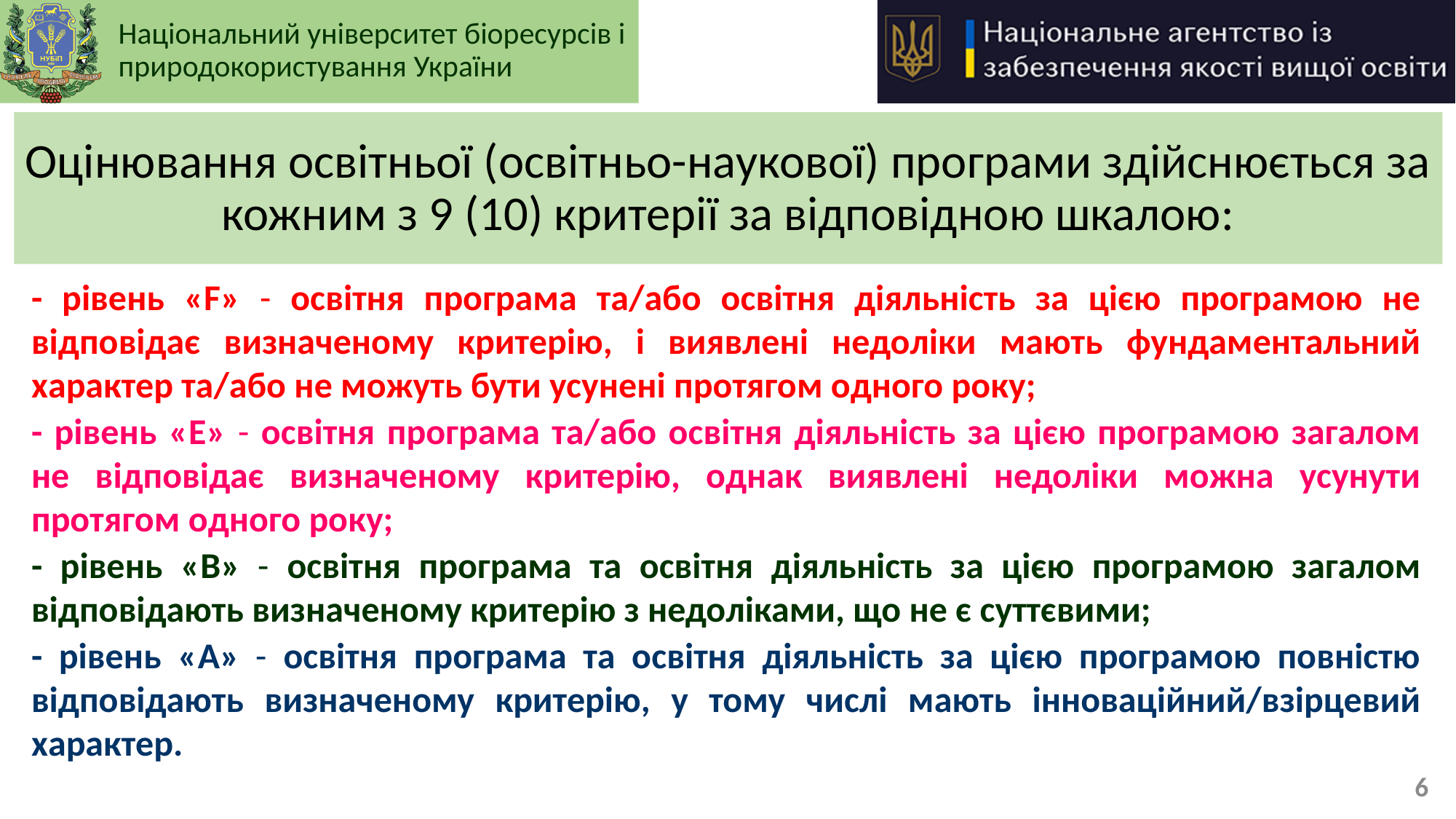

# Оцінювання освітньої (освітньо-наукової) програми здійснюється за кожним з 9 (10) критерії за відповідною шкалою:
- рівень «F» - освітня програма та/або освітня діяльність за цією програмою не відповідає визначеному критерію, і виявлені недоліки мають фундаментальний характер та/або не можуть бути усунені протягом одного року;
- рівень «E» - освітня програма та/або освітня діяльність за цією програмою загалом не відповідає визначеному критерію, однак виявлені недоліки можна усунути протягом одного року;
- рівень «B» - освітня програма та освітня діяльність за цією програмою загалом відповідають визначеному критерію з недоліками, що не є суттєвими;
- рівень «A» - освітня програма та освітня діяльність за цією програмою повністю відповідають визначеному критерію, у тому числі мають інноваційний/взірцевий характер.
6